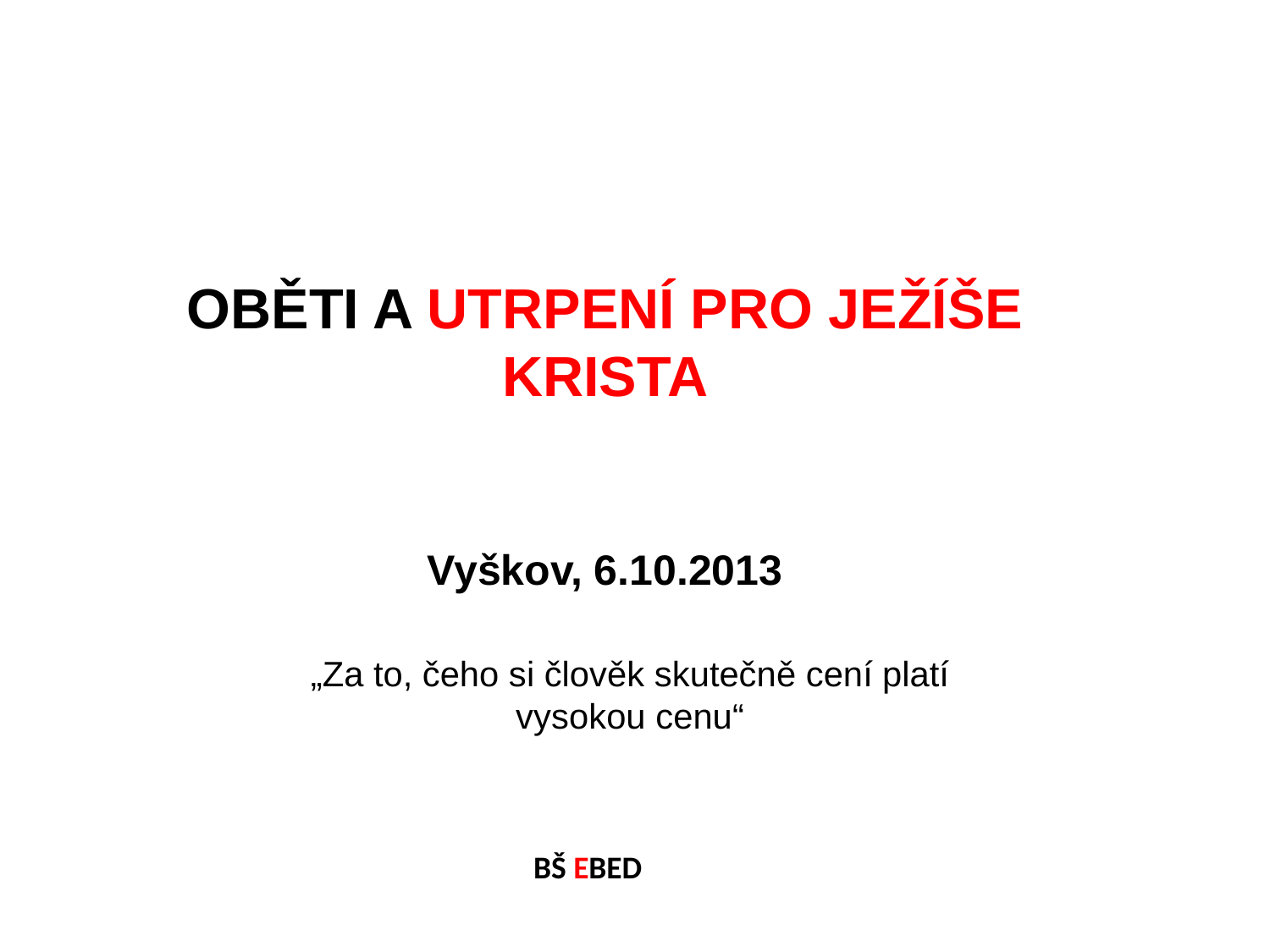

OBĚTI A UTRPENÍ PRO JEŽÍŠE KRISTA

Vyškov, 6.10.2013
„Za to, čeho si člověk skutečně cení platí vysokou cenu“
BŠ EBED